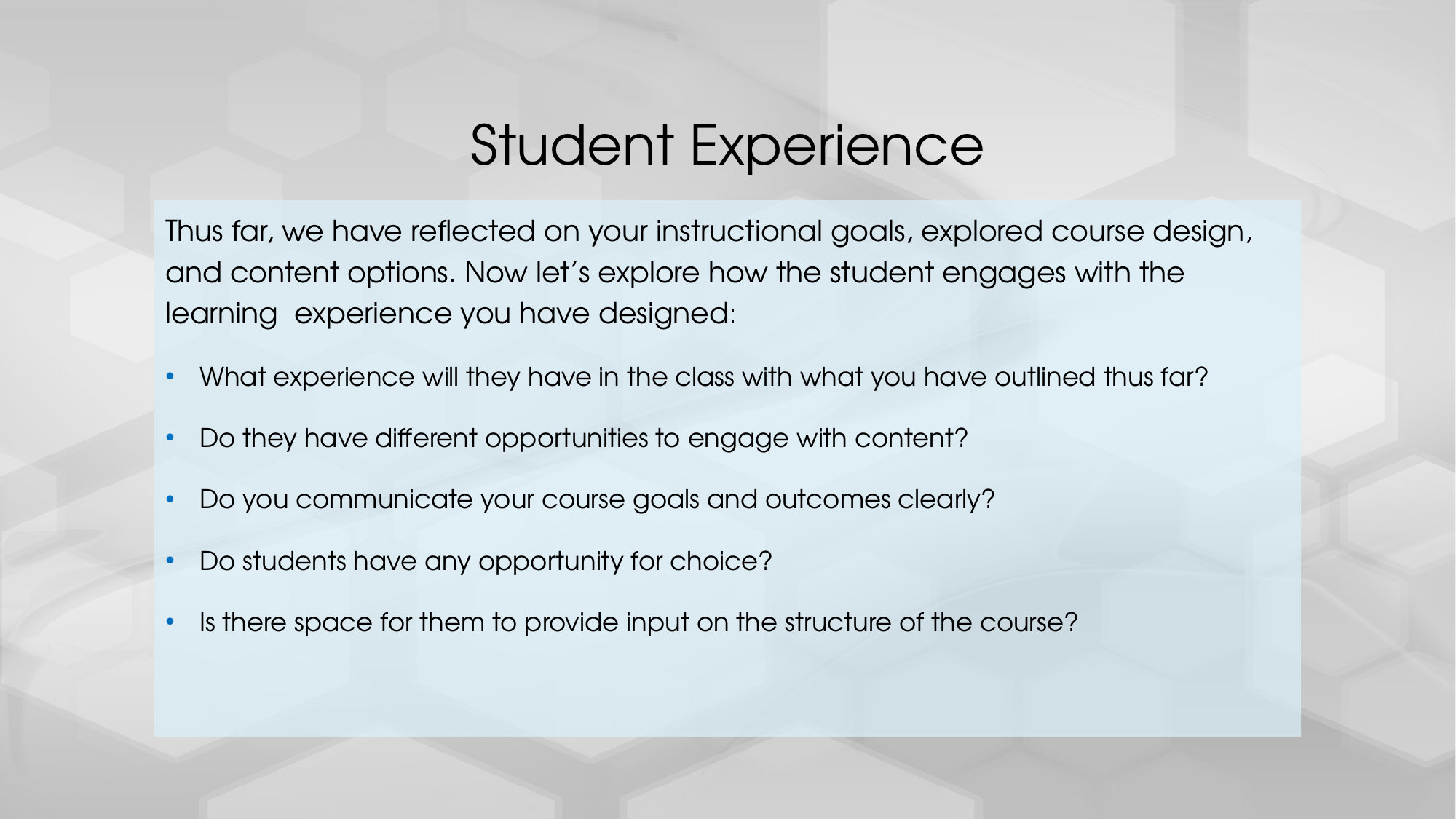

# Student Experience
Thus far, we have reflected on your instructional goals, explored course design, and content options. Now let’s explore how the student engages with the learning  experience you have designed:
What experience will they have in the class with what you have outlined thus far?
Do they have different opportunities to engage with content?
Do you communicate your course goals and outcomes clearly?
Do students have any opportunity for choice?
Is there space for them to provide input on the structure of the course?